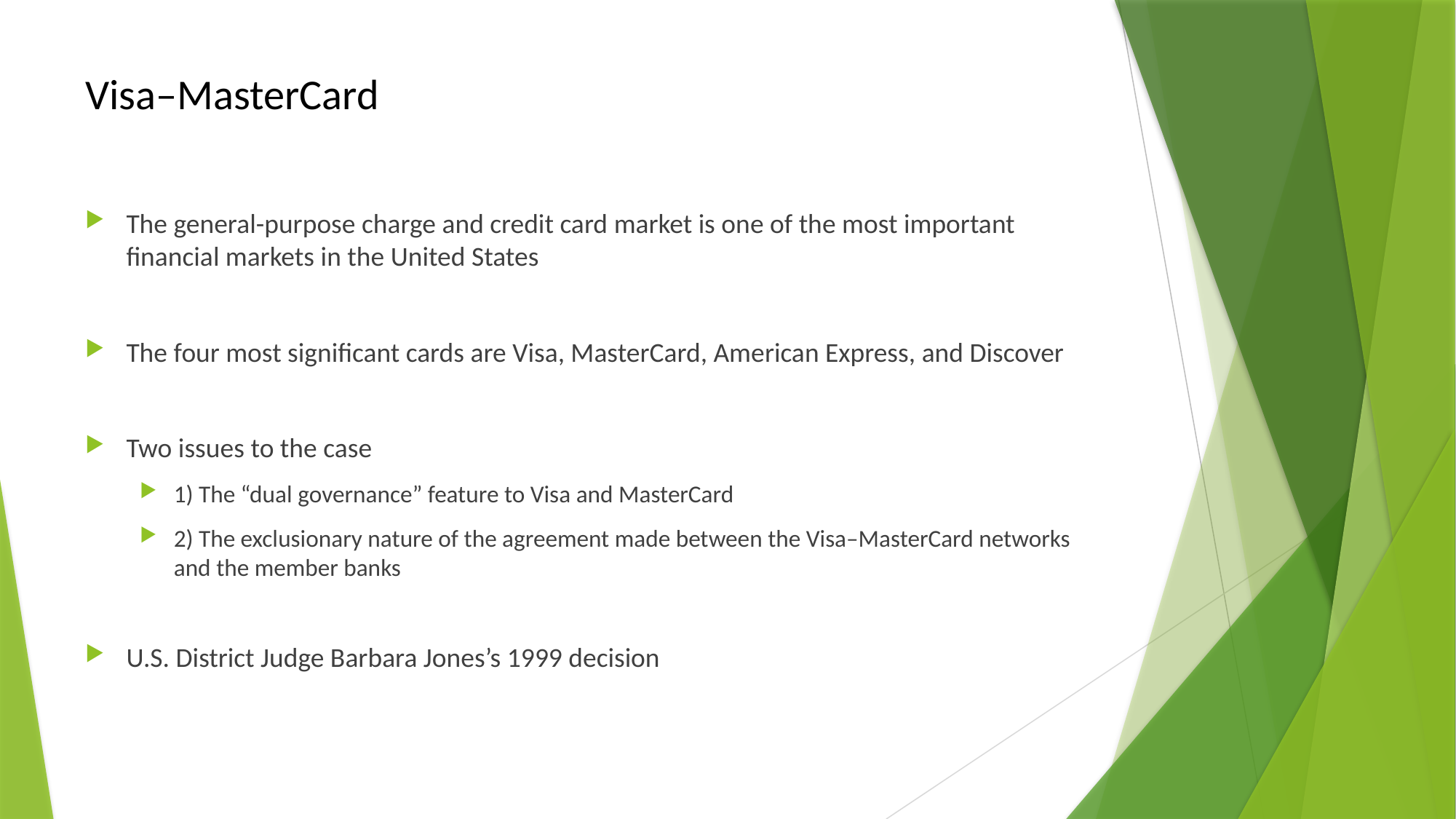

# Visa–MasterCard
The general-purpose charge and credit card market is one of the most important financial markets in the United States

The four most significant cards are Visa, MasterCard, American Express, and Discover

Two issues to the case
1) The “dual governance” feature to Visa and MasterCard
2) The exclusionary nature of the agreement made between the Visa–MasterCard networks and the member banks

U.S. District Judge Barbara Jones’s 1999 decision